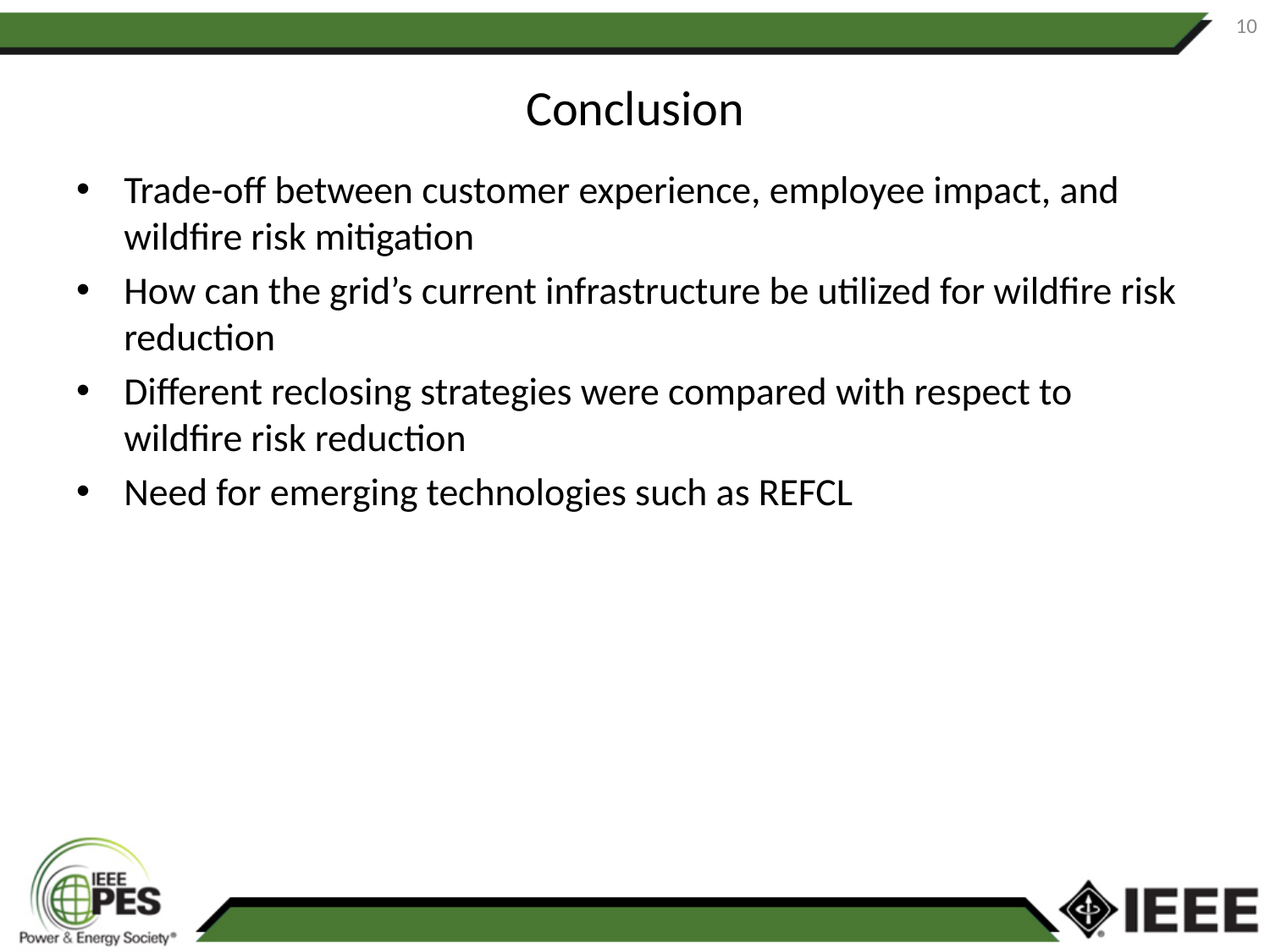

10
# Conclusion
Trade-off between customer experience, employee impact, and wildfire risk mitigation
How can the grid’s current infrastructure be utilized for wildfire risk reduction
Different reclosing strategies were compared with respect to wildfire risk reduction
Need for emerging technologies such as REFCL